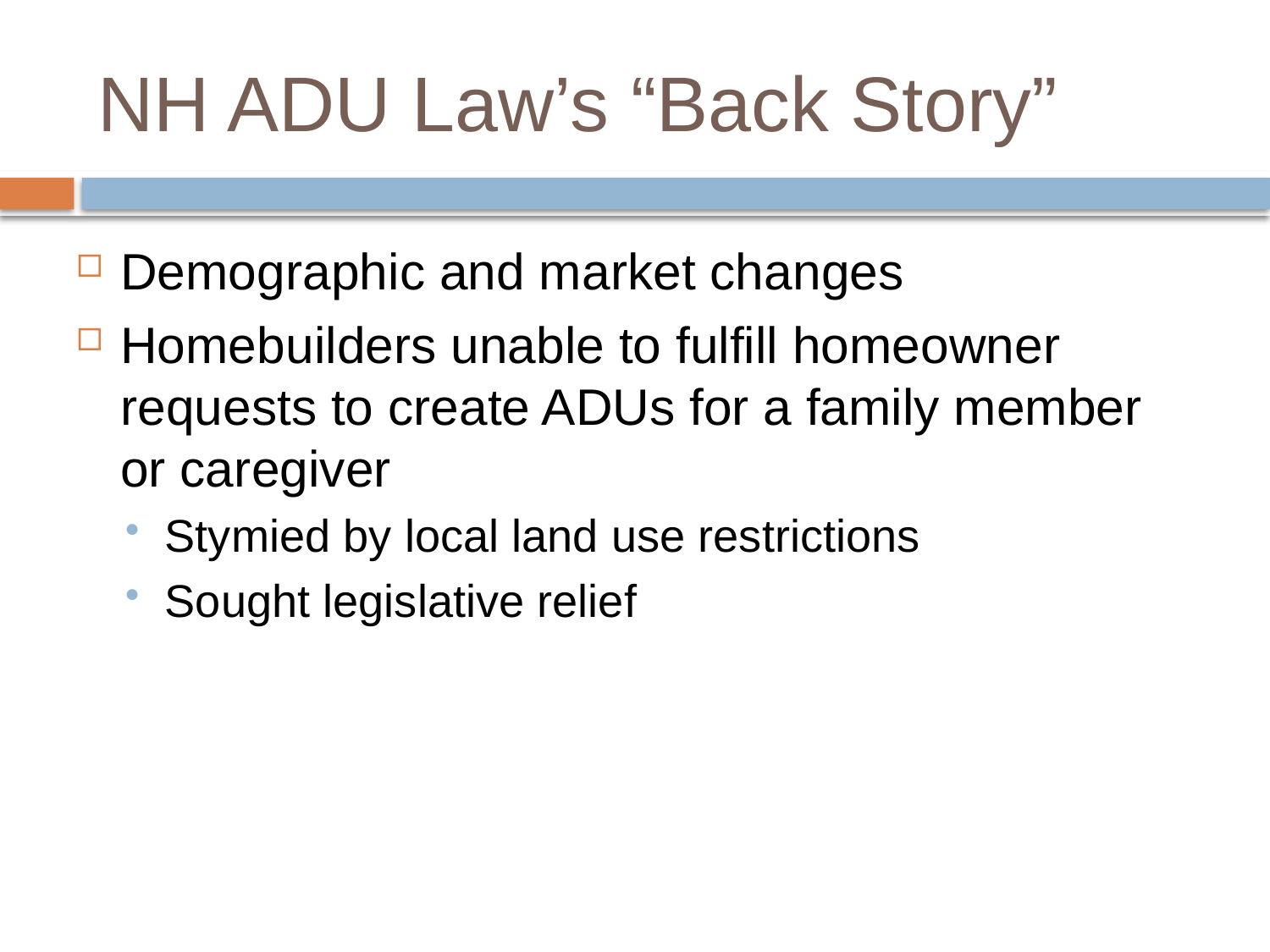

# NH ADU Law’s “Back Story”
Demographic and market changes
Homebuilders unable to fulfill homeowner requests to create ADUs for a family member or caregiver
Stymied by local land use restrictions
Sought legislative relief